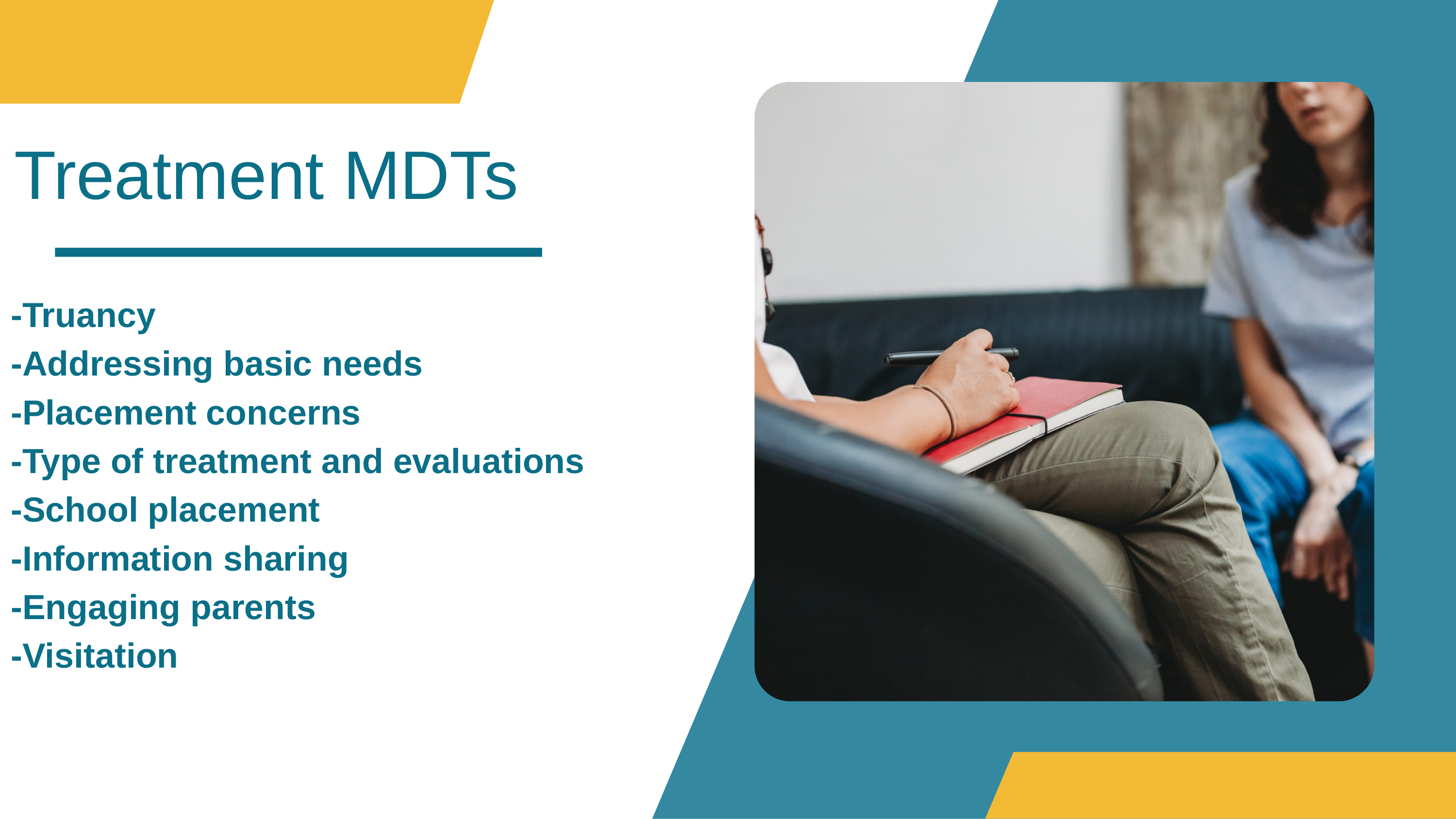

Treatment MDTs

-Truancy
-Addressing basic needs
-Placement concerns
-Type of treatment and evaluations
-School placement
-Information sharing
-Engaging parents
-Visitation